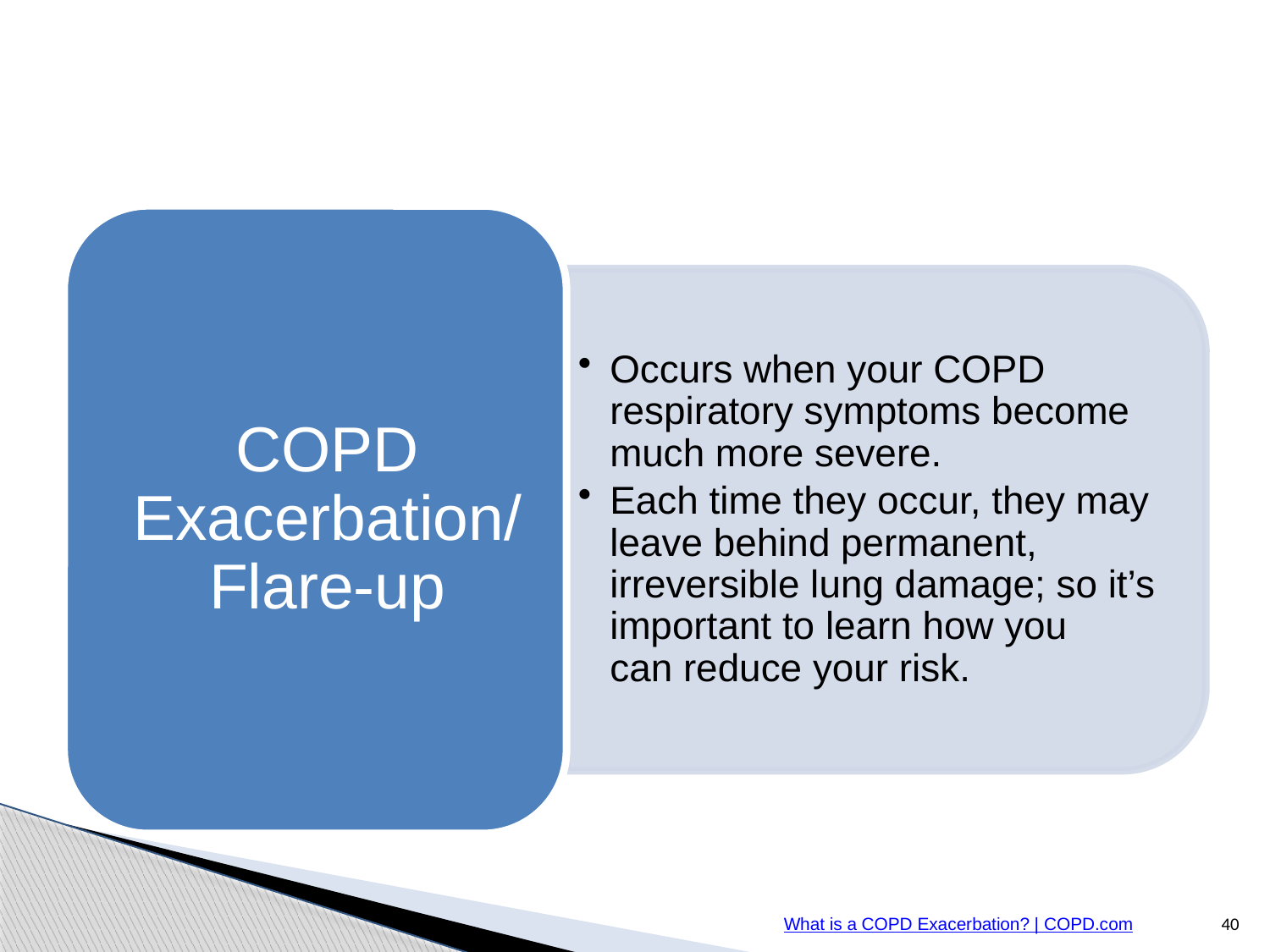

#
Occurs when your COPD respiratory symptoms become much more severe.
Each time they occur, they may leave behind permanent, irreversible lung damage; so it’s important to learn how you can reduce your risk.
COPD Exacerbation/Flare-up
What is a COPD Exacerbation? | COPD.com
40